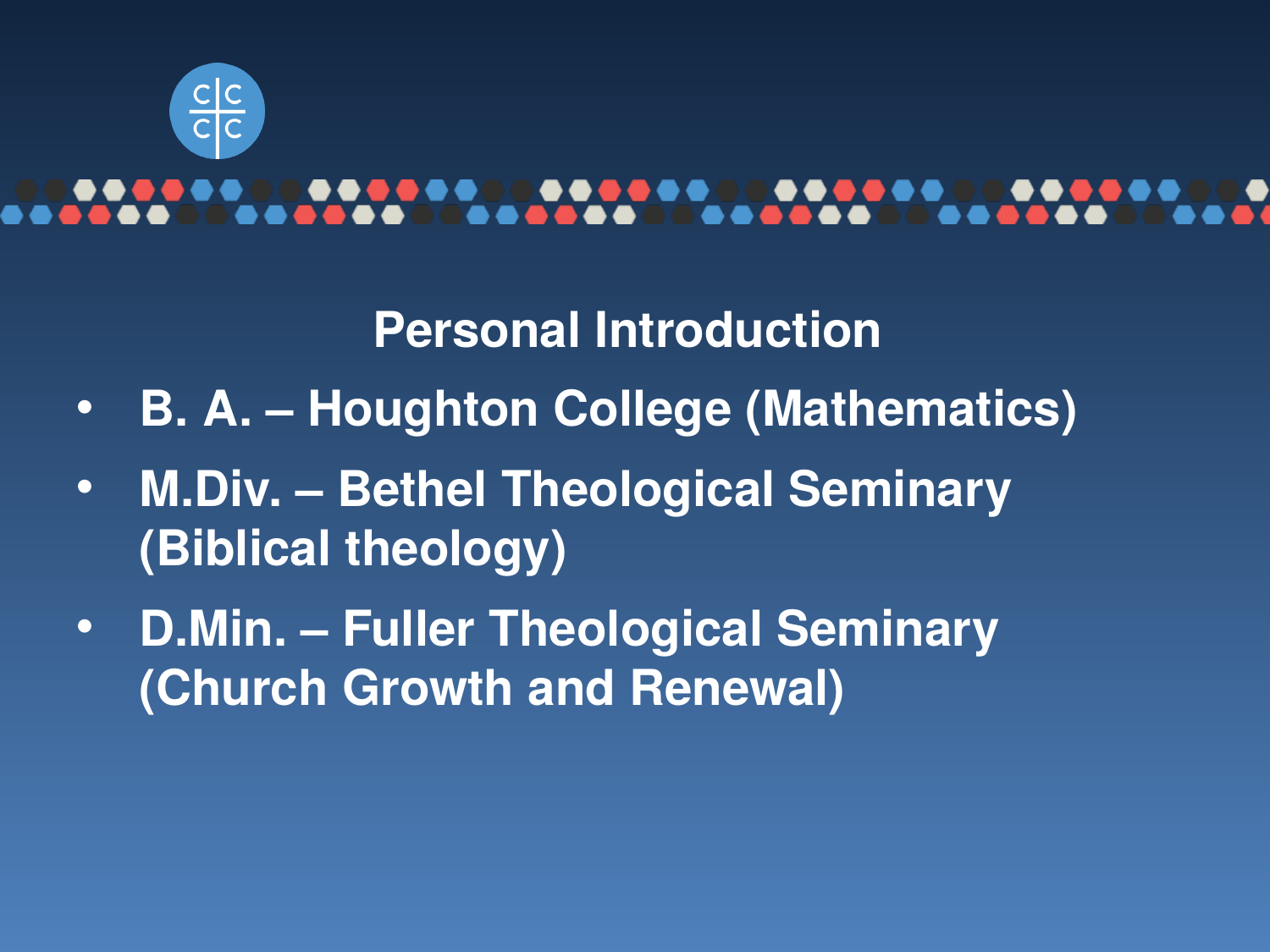

Personal Introduction

B. A. – Houghton College (Mathematics)
M.Div. – Bethel Theological Seminary (Biblical theology)
D.Min. – Fuller Theological Seminary  (Church Growth and Renewal)